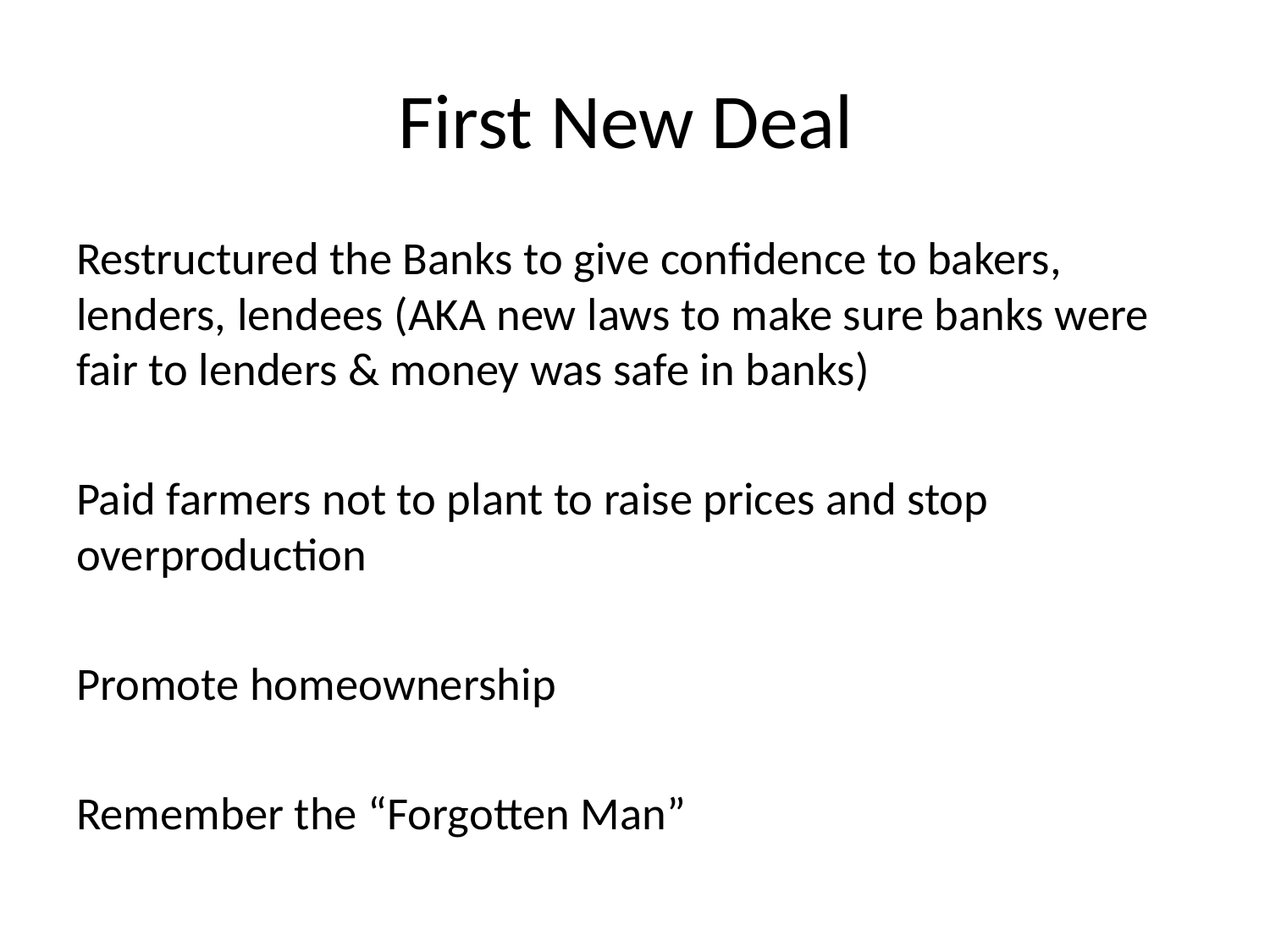

# First New Deal
Restructured the Banks to give confidence to bakers, lenders, lendees (AKA new laws to make sure banks were fair to lenders & money was safe in banks)

Paid farmers not to plant to raise prices and stop overproduction

Promote homeownership

Remember the “Forgotten Man”